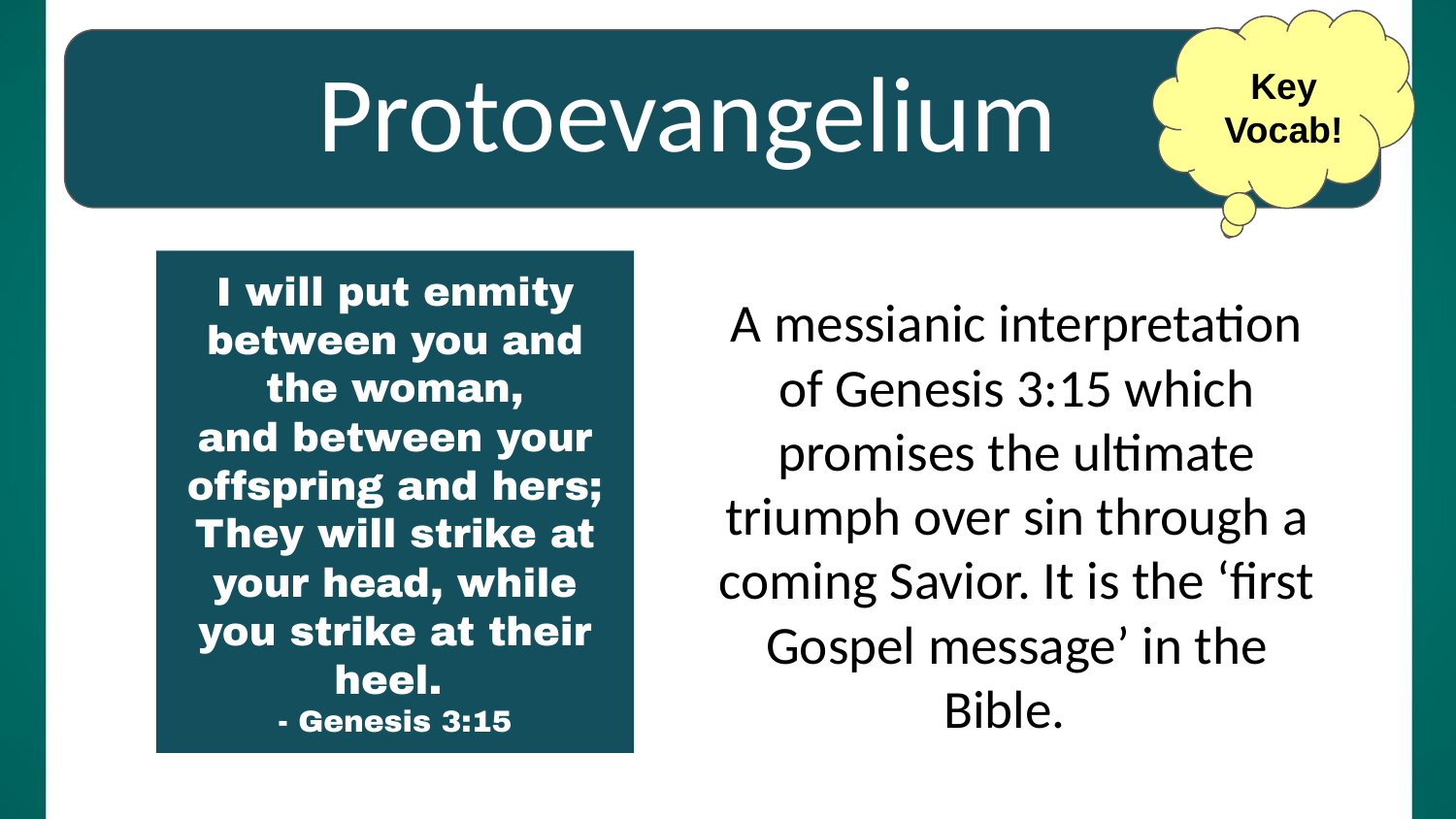

Protoevangelium
Key
Vocab!
I will put enmity between you and the woman,
and between your offspring and hers;
They will strike at your head, while you strike at their heel.
- Genesis 3:15
A messianic interpretation of Genesis 3:15 which promises the ultimate triumph over sin through a coming Savior. It is the ‘first Gospel message’ in the Bible.